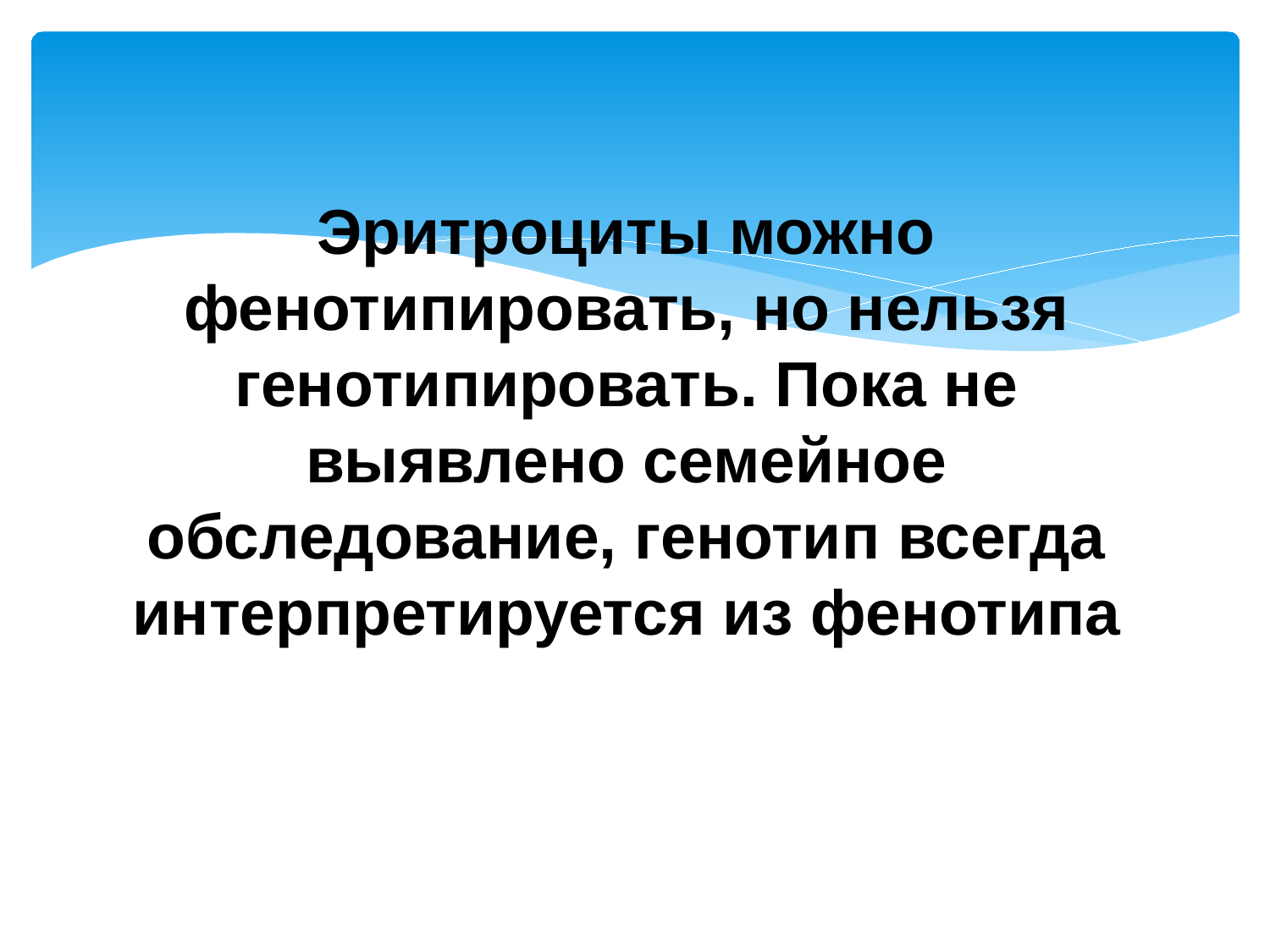

# Эритроциты можно фенотипировать, но нельзя генотипировать. Пока не выявлено семейное обследование, генотип всегда интерпретируется из фенотипа